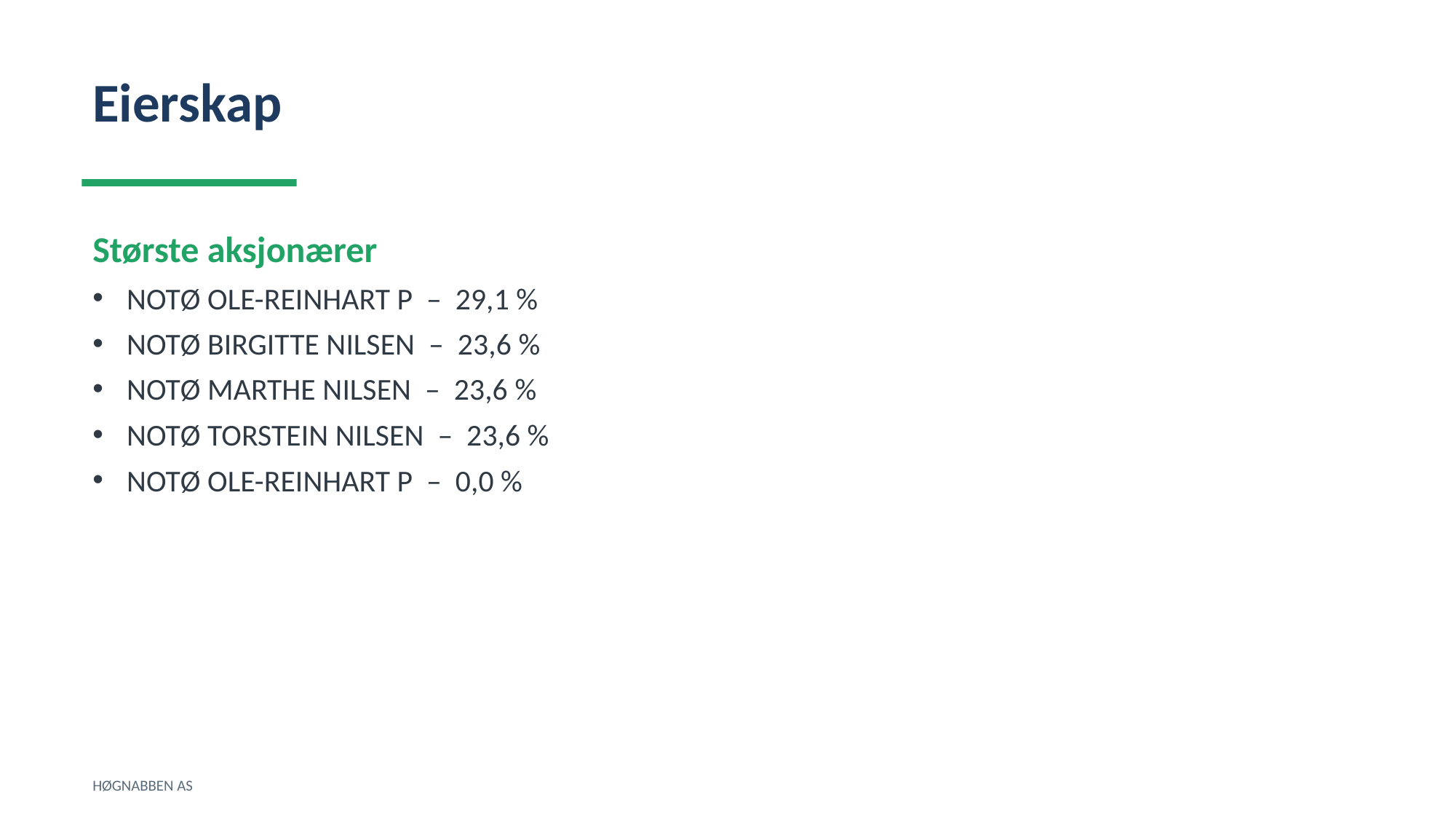

Eierskap

Største aksjonærer
NOTØ OLE-REINHART P  –  29,1 %
NOTØ BIRGITTE NILSEN  –  23,6 %
NOTØ MARTHE NILSEN  –  23,6 %
NOTØ TORSTEIN NILSEN  –  23,6 %
NOTØ OLE-REINHART P  –  0,0 %
HØGNABBEN AS